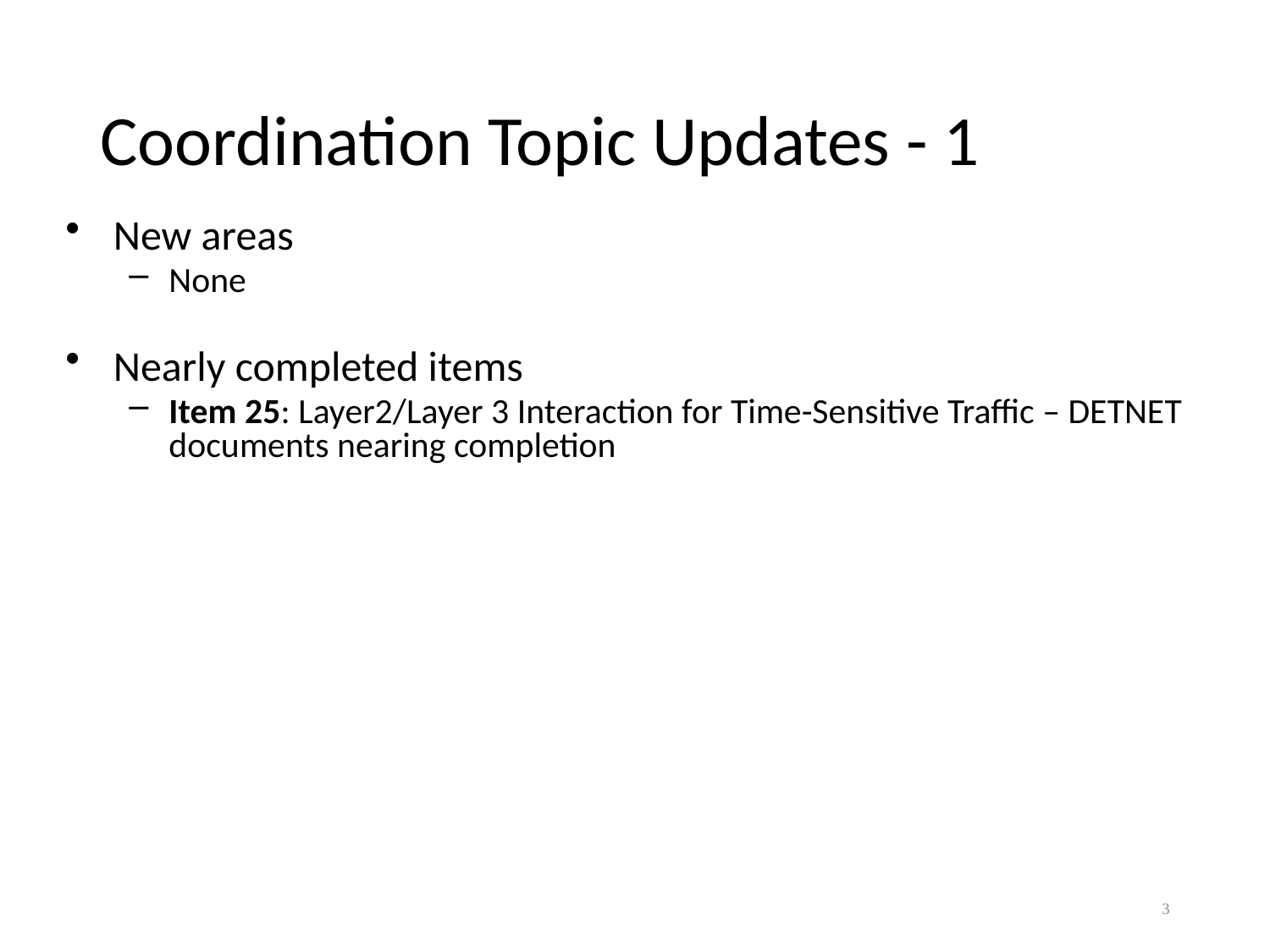

# Coordination Topic Updates - 1
New areas
None

Nearly completed items
Item 25: Layer2/Layer 3 Interaction for Time-Sensitive Traffic – DETNET documents nearing completion

3